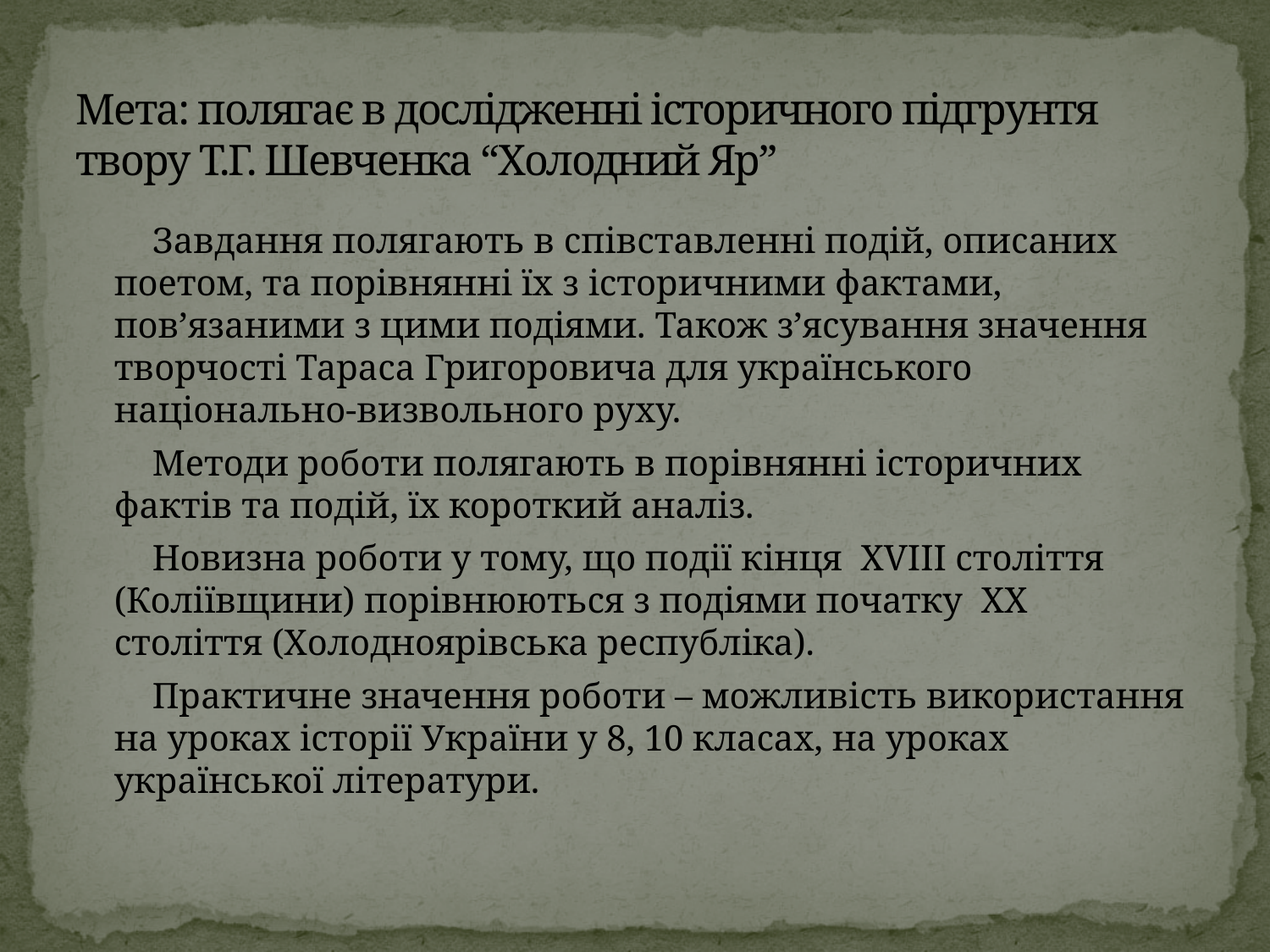

# Мета: полягає в дослідженні історичного підгрунтя твору Т.Г. Шевченка “Холодний Яр”
Завдання полягають в співставленні подій, описаних поетом, та порівнянні їх з історичними фактами, пов’язаними з цими подіями. Також з’ясування значення творчості Тараса Григоровича для українського національно-визвольного руху.
Методи роботи полягають в порівнянні історичних фактів та подій, їх короткий аналіз.
Новизна роботи у тому, що події кінця  XVIIІ століття (Коліївщини) порівнюються з подіями початку  XX   століття (Холодноярівська республіка).
Практичне значення роботи – можливість використання на уроках історії України у 8, 10 класах, на уроках української літератури.